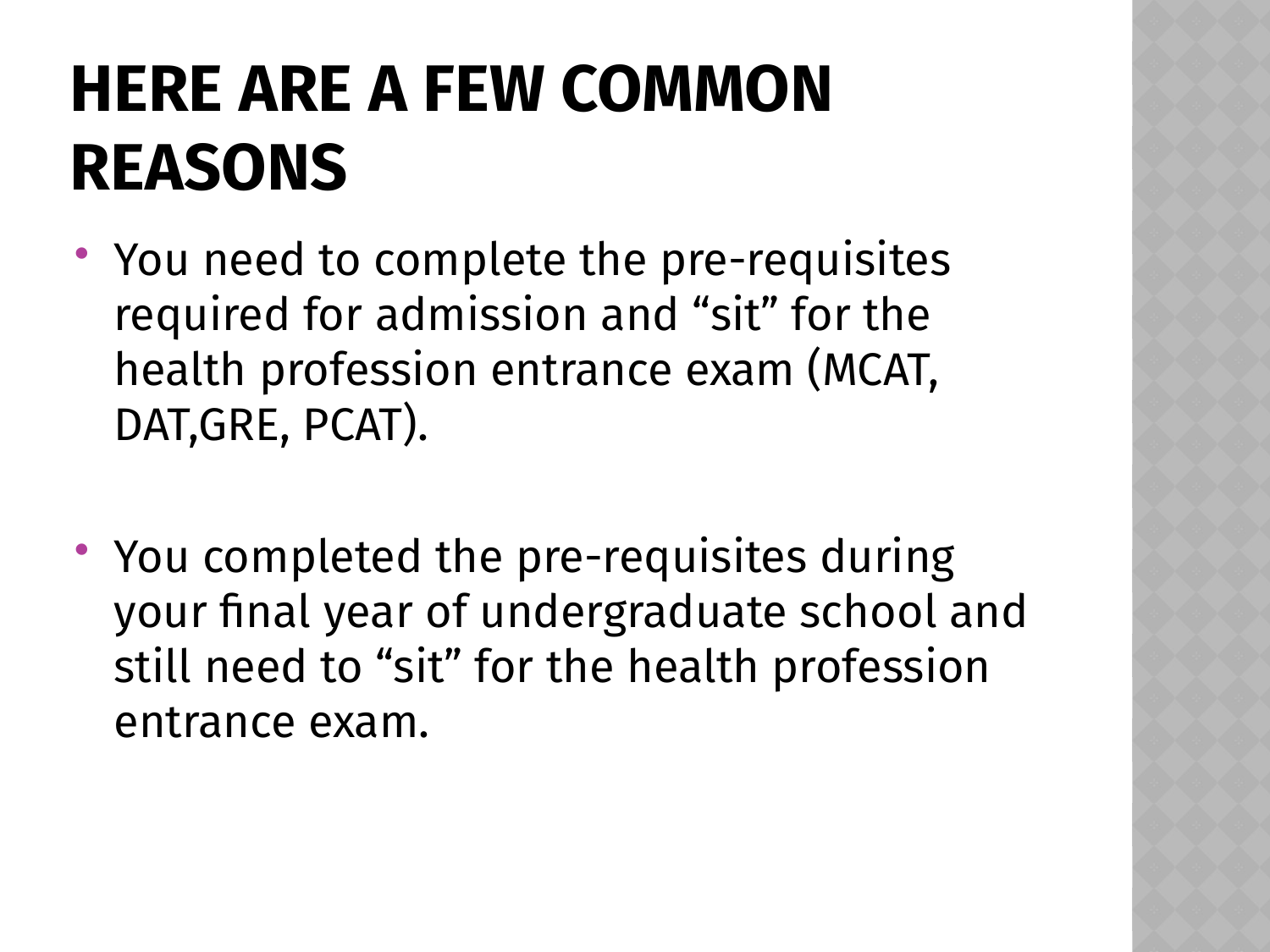

# Here are a few common reasons
You need to complete the pre-requisites required for admission and “sit” for the health profession entrance exam (MCAT, DAT,GRE, PCAT).

You completed the pre-requisites during your final year of undergraduate school and still need to “sit” for the health profession entrance exam.